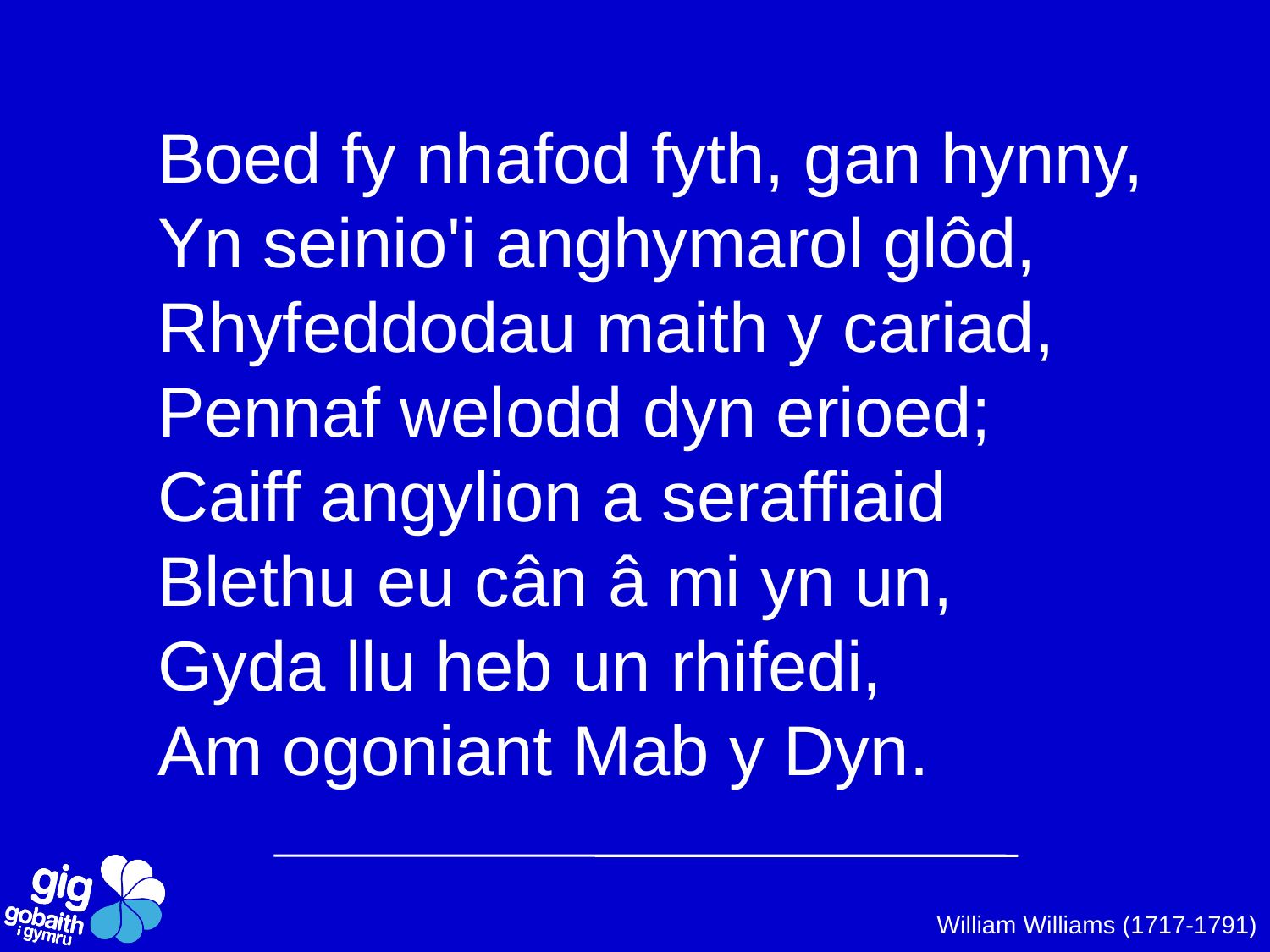

Boed fy nhafod fyth, gan hynny,
Yn seinio'i anghymarol glôd, Rhyfeddodau maith y cariad,
Pennaf welodd dyn erioed;
Caiff angylion a seraffiaid
Blethu eu cân â mi yn un,
Gyda llu heb un rhifedi,
Am ogoniant Mab y Dyn.
William Williams (1717-1791)